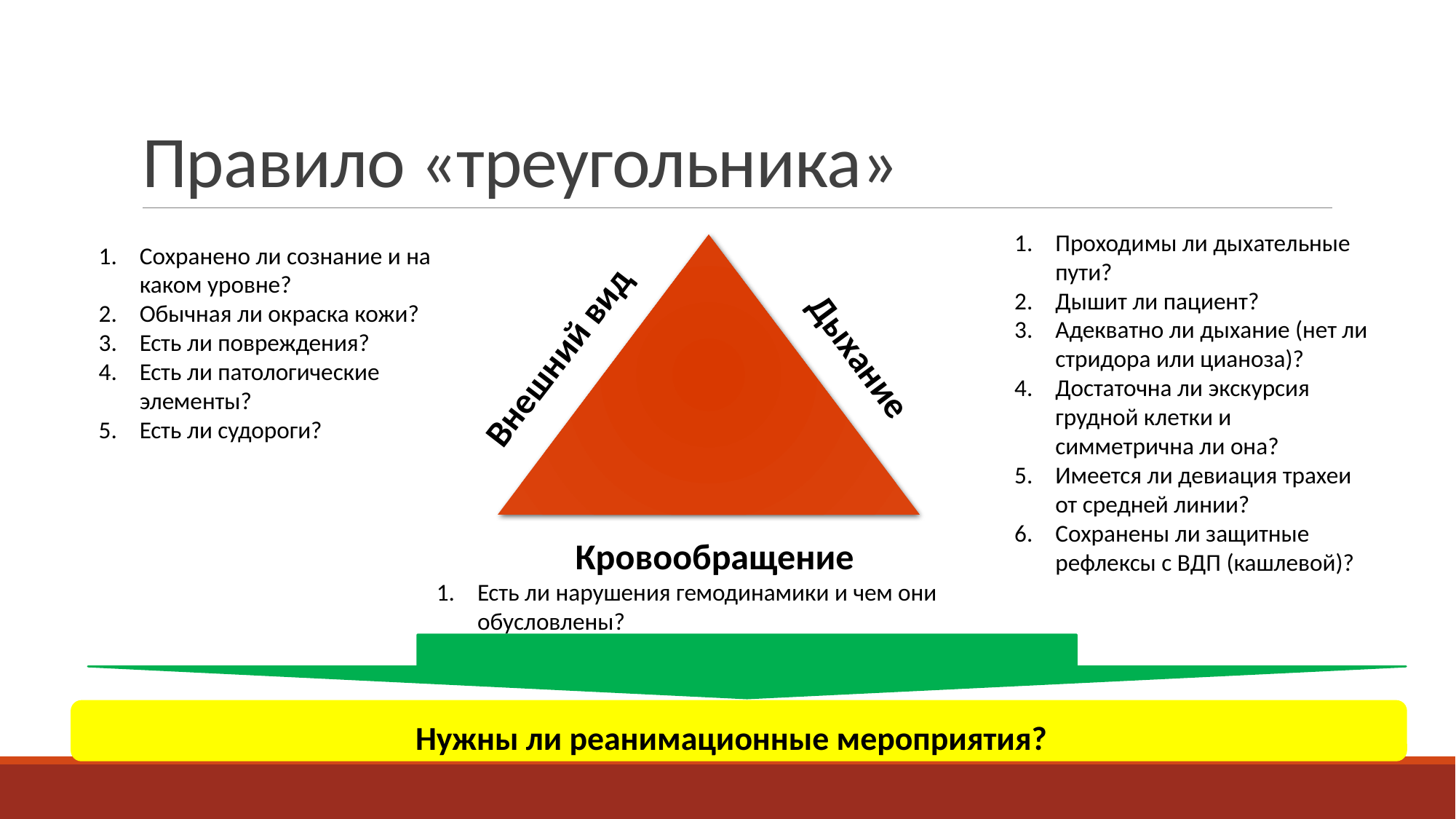

# Правило «треугольника»
Проходимы ли дыхательные пути?
Дышит ли пациент?
Адекватно ли дыхание (нет ли стридора или цианоза)?
Достаточна ли экскурсия грудной клетки и симметрична ли она?
Имеется ли девиация трахеи от средней линии?
Сохранены ли защитные рефлексы с ВДП (кашлевой)?
Сохранено ли сознание и на каком уровне?
Обычная ли окраска кожи?
Есть ли повреждения?
Есть ли патологические элементы?
Есть ли судороги?

Дыхание
Внешний вид
Кровообращение
Есть ли нарушения гемодинамики и чем они обусловлены?

Нужны ли реанимационные мероприятия?